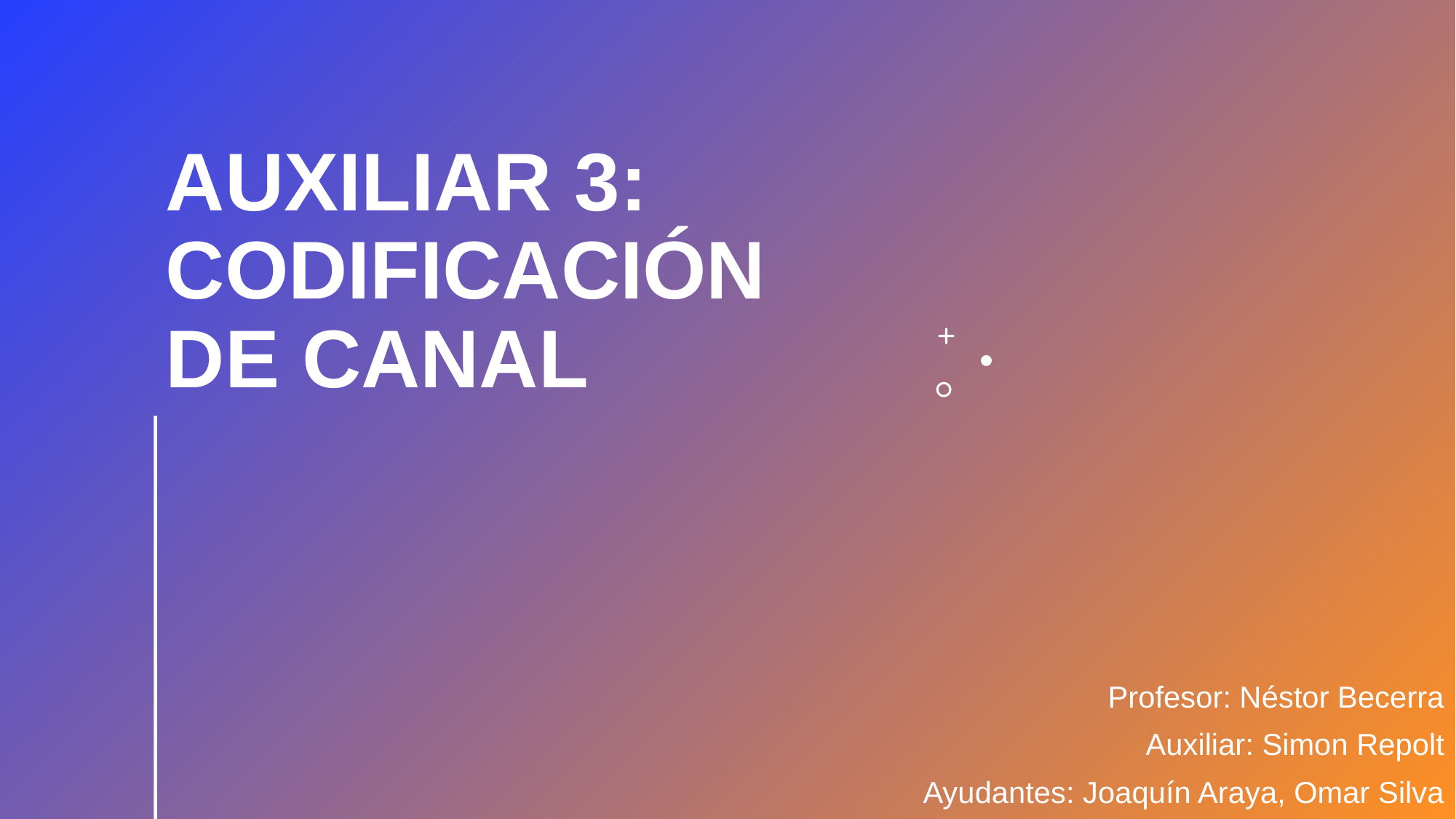

# Auxiliar 3: Codificación de canal
Profesor: Néstor Becerra
Auxiliar: Simon Repolt
	Ayudantes: Joaquín Araya, Omar Silva